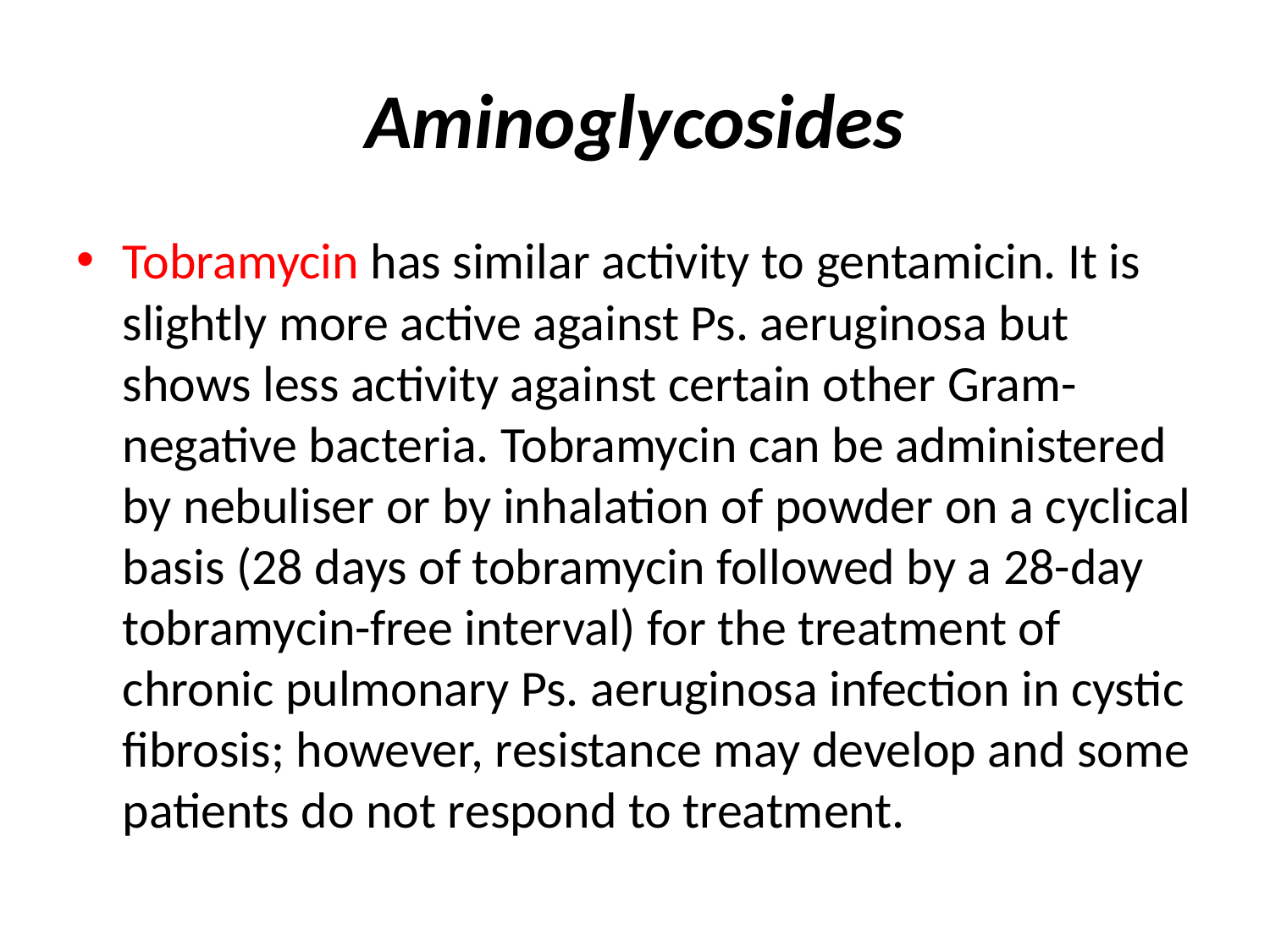

# Aminoglycosides
Tobramycin has similar activity to gentamicin. It is slightly more active against Ps. aeruginosa but shows less activity against certain other Gram-negative bacteria. Tobramycin can be administered by nebuliser or by inhalation of powder on a cyclical basis (28 days of tobramycin followed by a 28-day tobramycin-free interval) for the treatment of chronic pulmonary Ps. aeruginosa infection in cystic fibrosis; however, resistance may develop and some patients do not respond to treatment.